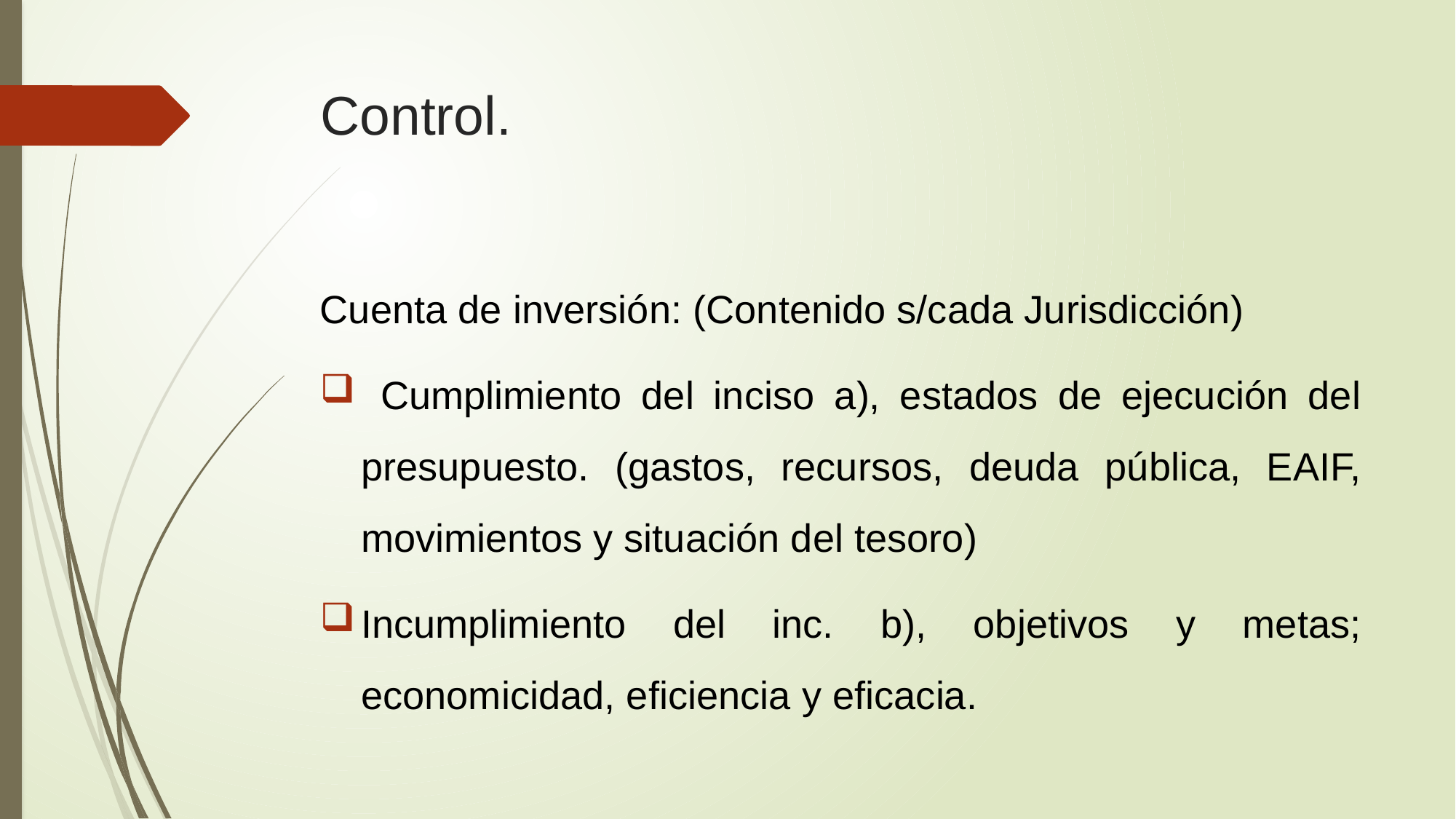

# Control.
Cuenta de inversión: (Contenido s/cada Jurisdicción)
 Cumplimiento del inciso a), estados de ejecución del presupuesto. (gastos, recursos, deuda pública, EAIF, movimientos y situación del tesoro)
Incumplimiento del inc. b), objetivos y metas; economicidad, eficiencia y eficacia.